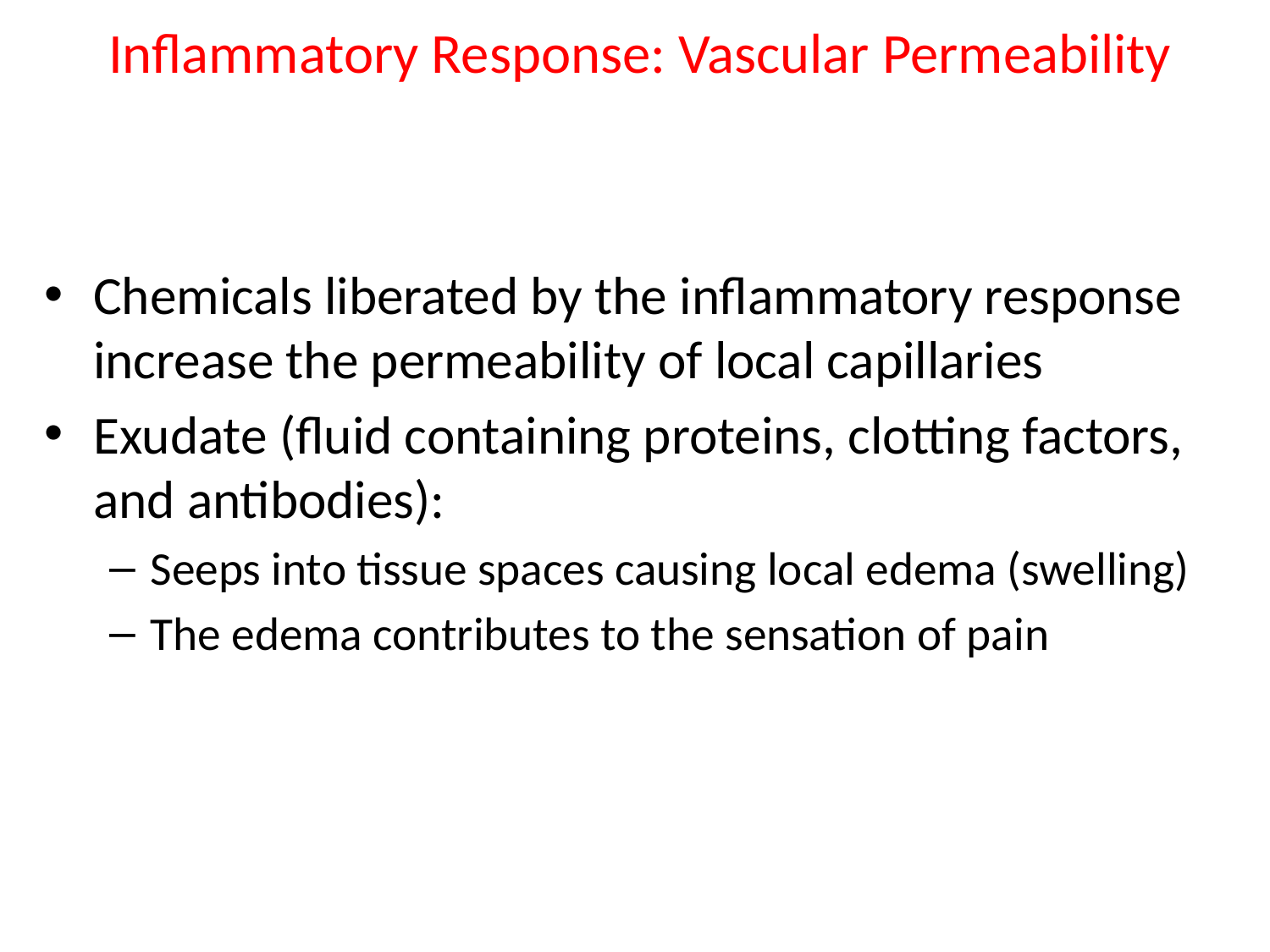

# Inflammatory Response: Vascular Permeability
Chemicals liberated by the inflammatory response increase the permeability of local capillaries
Exudate (fluid containing proteins, clotting factors, and antibodies):
Seeps into tissue spaces causing local edema (swelling)
The edema contributes to the sensation of pain